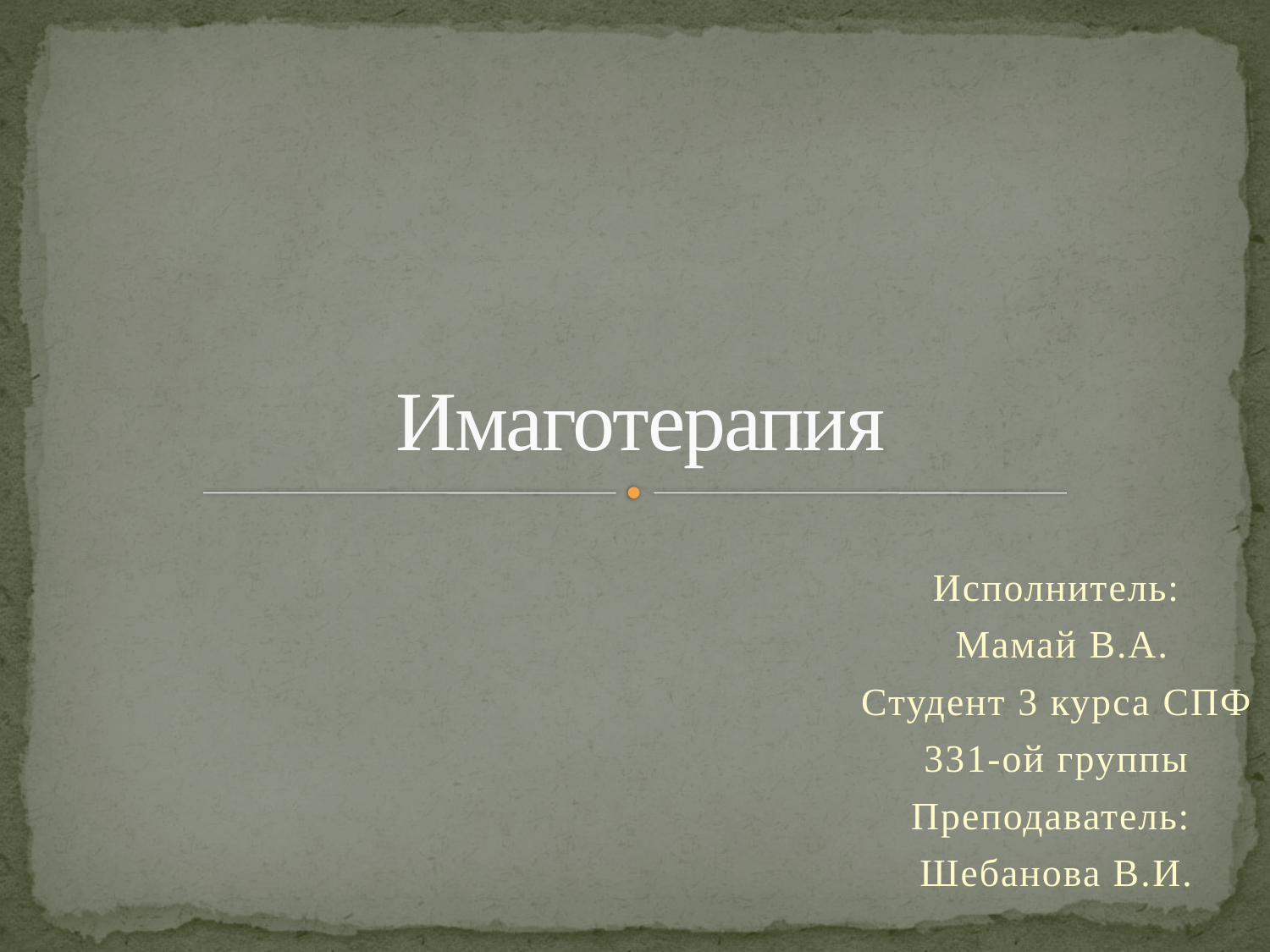

# Имаготерапия
Исполнитель:
 Мамай В.А.
Студент 3 курса СПФ
331-ой группы
Преподаватель:
Шебанова В.И.